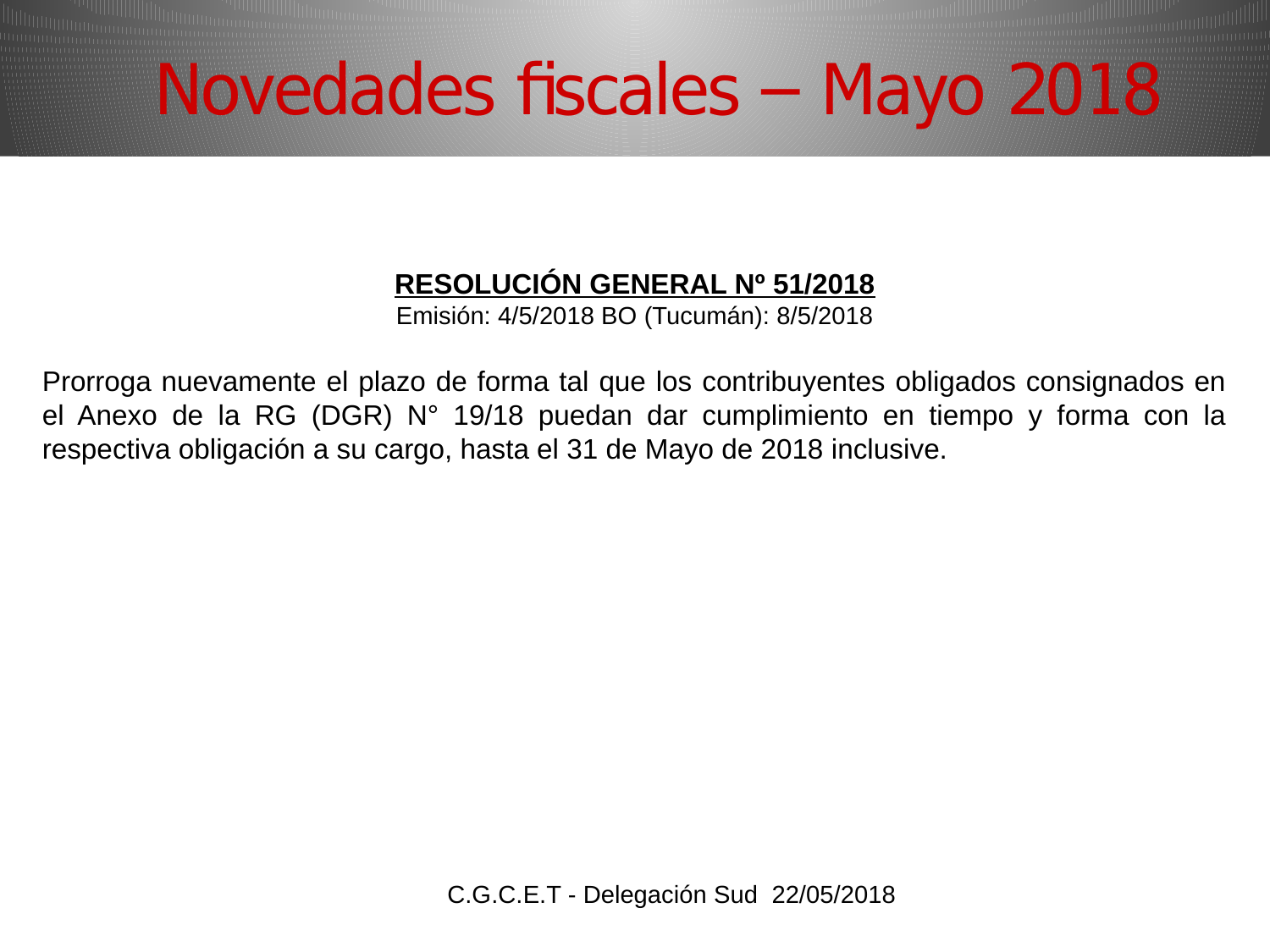

Novedades fiscales – Mayo 2018

RESOLUCIÓN GENERAL Nº 51/2018
Emisión: 4/5/2018 BO (Tucumán): 8/5/2018

Prorroga nuevamente el plazo de forma tal que los contribuyentes obligados consignados en el Anexo de la RG (DGR) N° 19/18 puedan dar cumplimiento en tiempo y forma con la respectiva obligación a su cargo, hasta el 31 de Mayo de 2018 inclusive.

C.G.C.E.T - Delegación Sud  22/05/2018